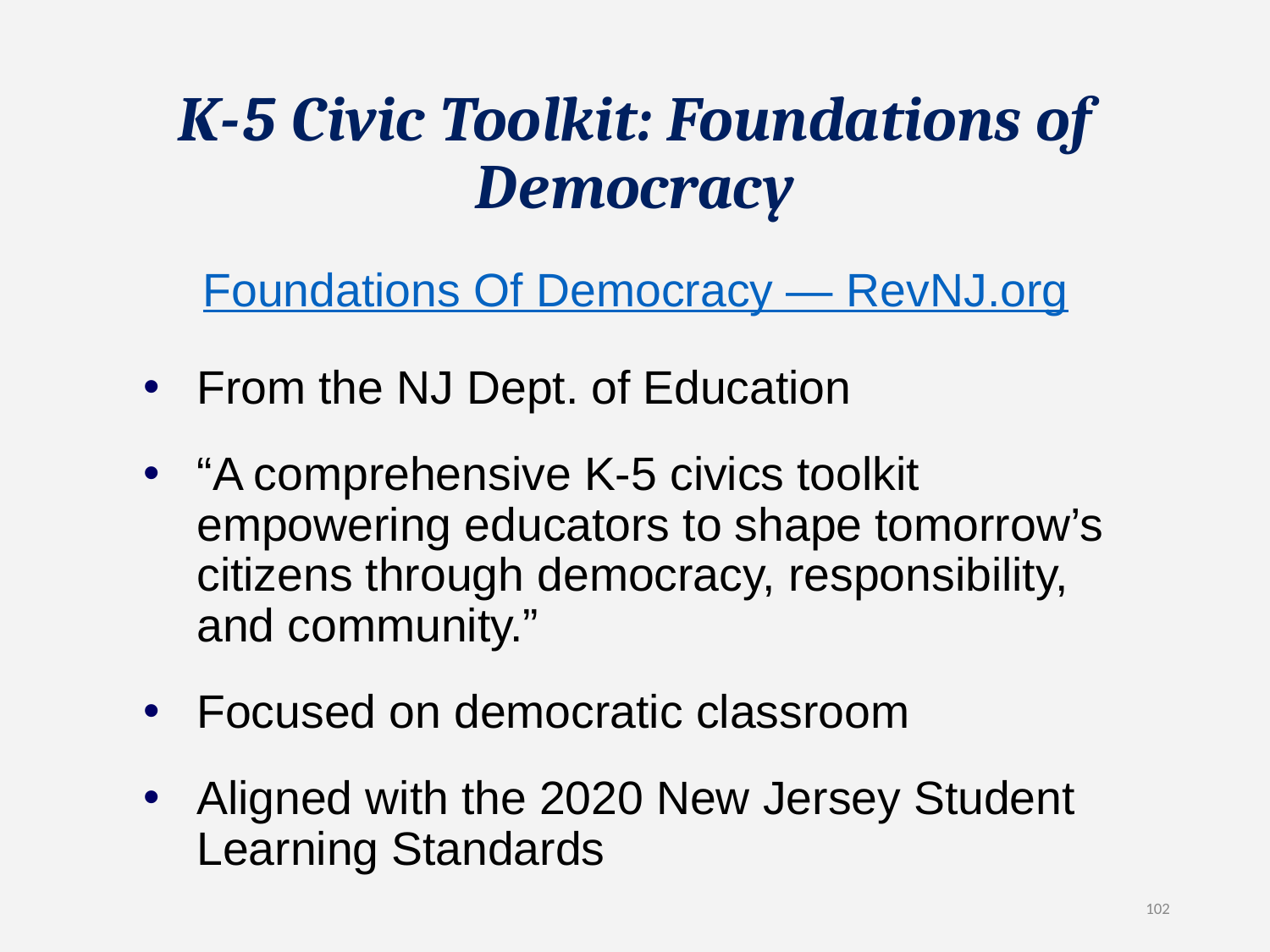

# K-5 Civic Toolkit: Foundations of Democracy
Foundations Of Democracy — RevNJ.org

From the NJ Dept. of Education

“A comprehensive K-5 civics toolkit empowering educators to shape tomorrow’s citizens through democracy, responsibility, and community.”

Focused on democratic classroom

Aligned with the 2020 New Jersey Student Learning Standards

102